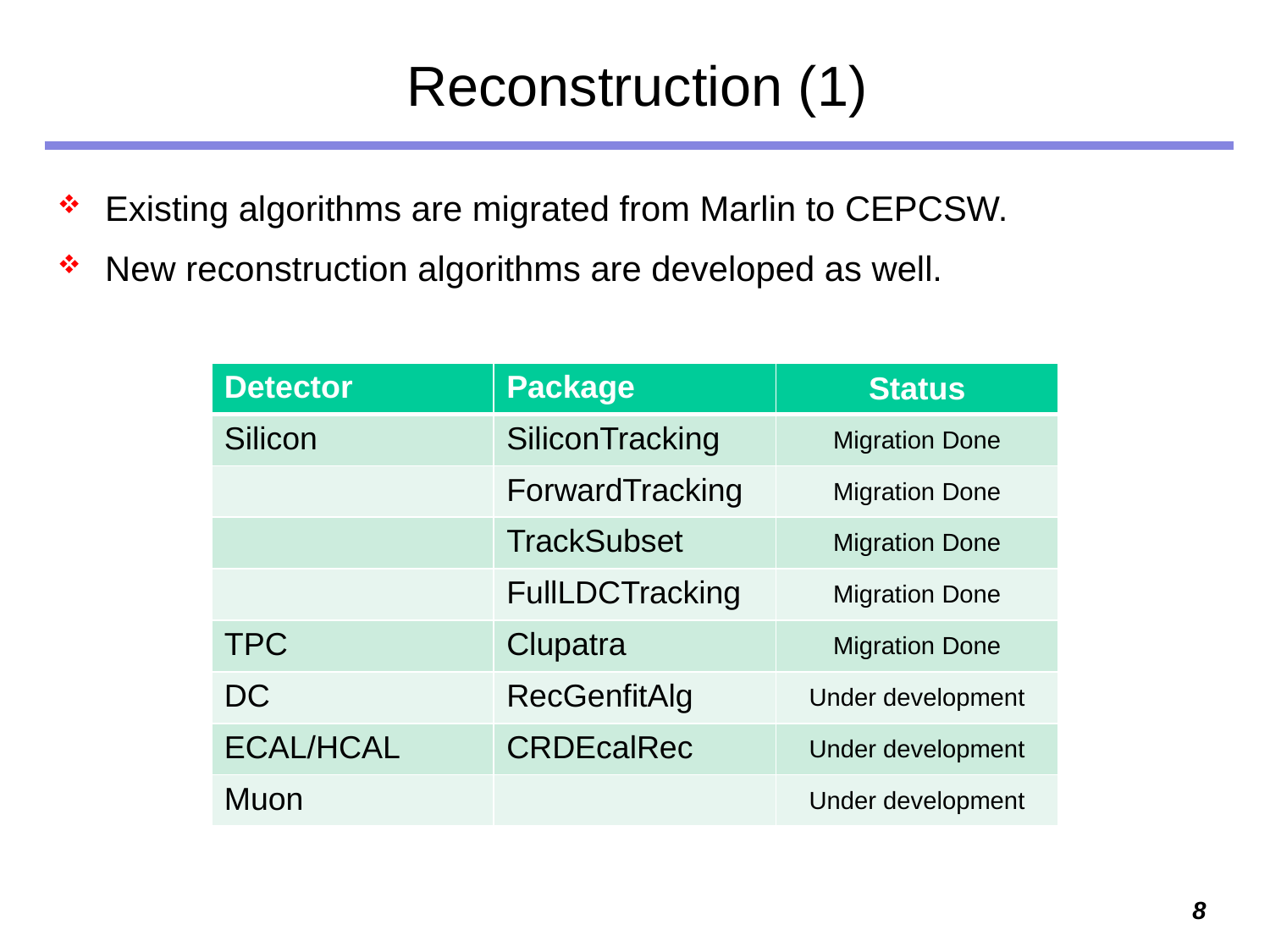

# Reconstruction (1)
Existing algorithms are migrated from Marlin to CEPCSW.
New reconstruction algorithms are developed as well.
| Detector | Package | Status |
| --- | --- | --- |
| Silicon | SiliconTracking | Migration Done |
|  | ForwardTracking | Migration Done |
|  | TrackSubset | Migration Done |
|  | FullLDCTracking | Migration Done |
| TPC | Clupatra | Migration Done |
| DC | RecGenfitAlg | Under development |
| ECAL/HCAL | CRDEcalRec | Under development |
| Muon |  | Under development |
8